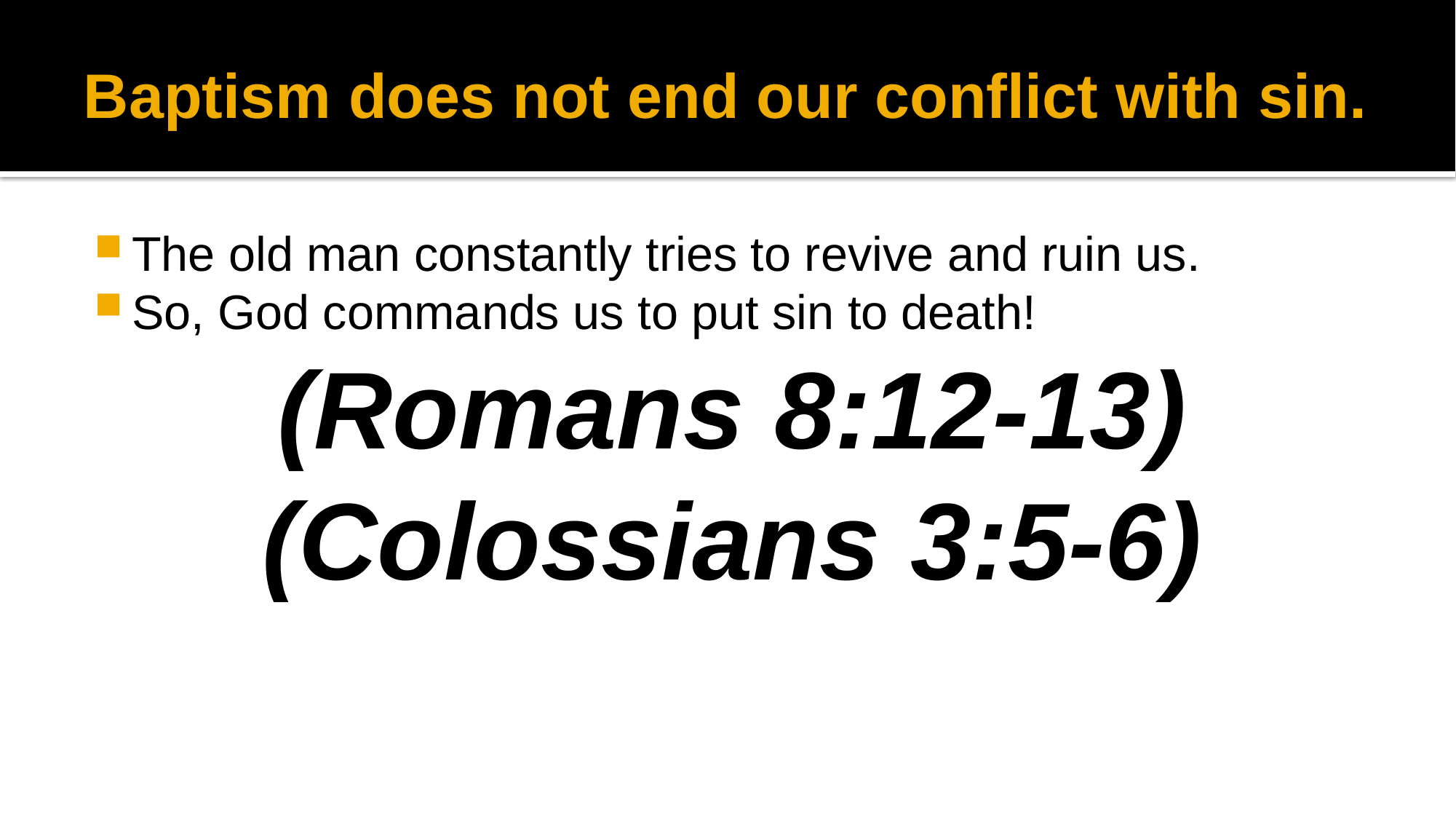

# Baptism does not end our conflict with sin.
The old man constantly tries to revive and ruin us.
So, God commands us to put sin to death!
(Romans 8:12-13)
(Colossians 3:5-6)